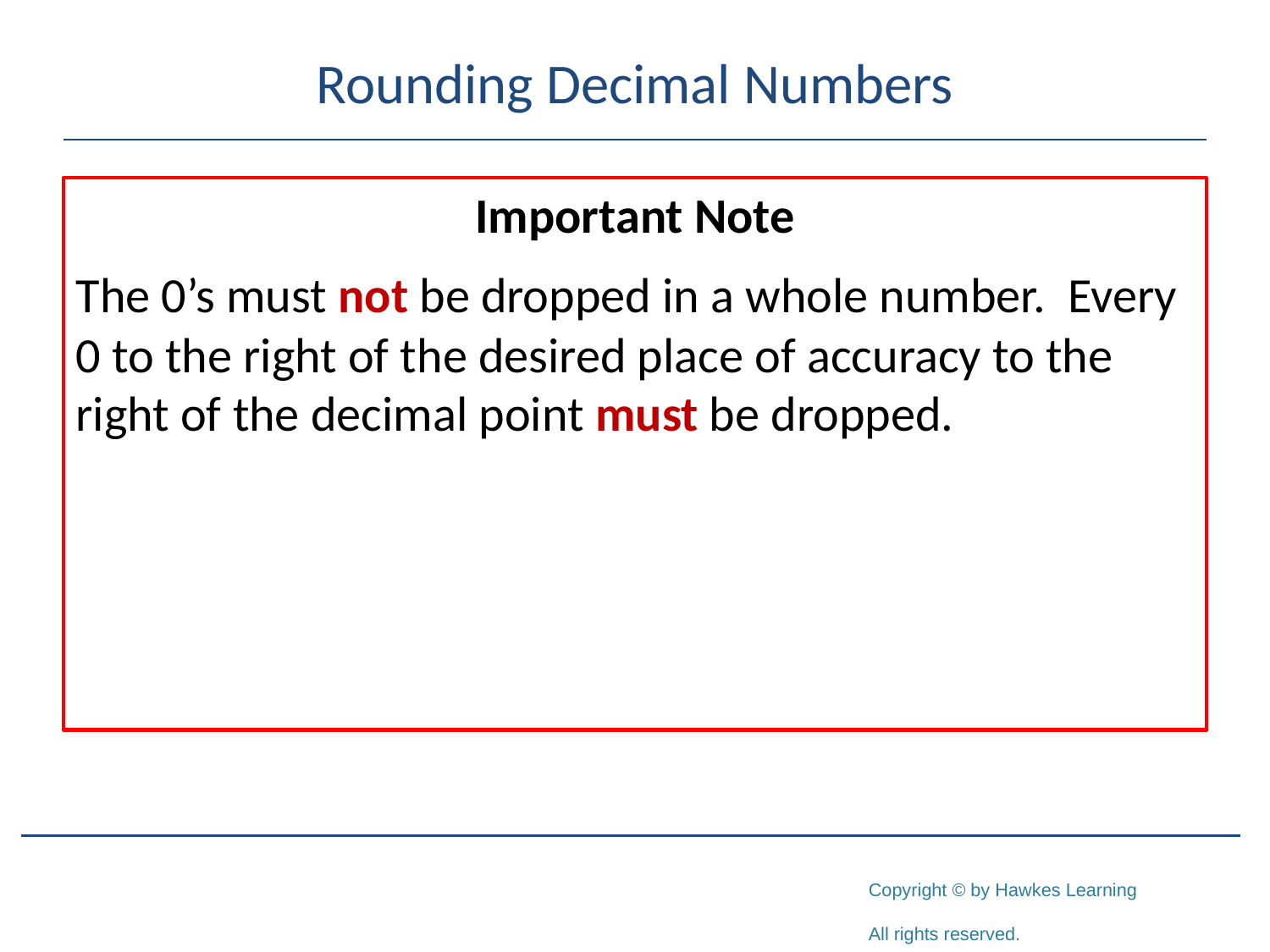

# Rounding Decimal Numbers
Important Note
The 0’s must not be dropped in a whole number.  Every 0 to the right of the desired place of accuracy to the right of the decimal point must be dropped.